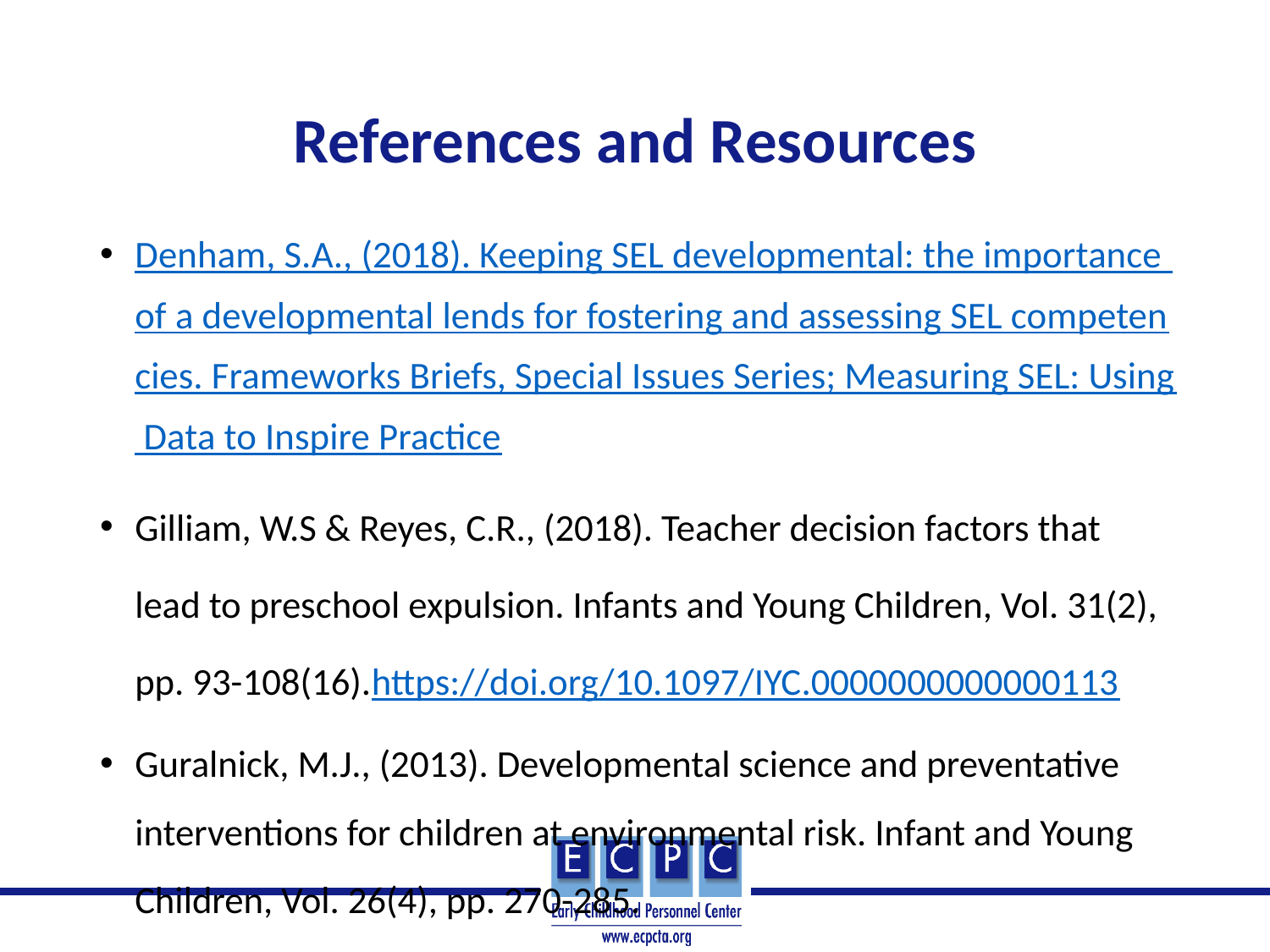

# References and Resources
Denham, S.A., (2018). Keeping SEL developmental: the importance of a developmental lends for fostering and assessing SEL competencies. Frameworks Briefs, Special Issues Series; Measuring SEL: Using Data to Inspire Practice
Gilliam, W.S & Reyes, C.R., (2018). Teacher decision factors that lead to preschool expulsion. Infants and Young Children, Vol. 31(2), pp. 93-108(16).https://doi.org/10.1097/IYC.0000000000000113
Guralnick, M.J., (2013). Developmental science and preventative interventions for children at environmental risk. Infant and Young Children, Vol. 26(4), pp. 270-285. doi:10.1097/IYC.0b013e3182a6832f.